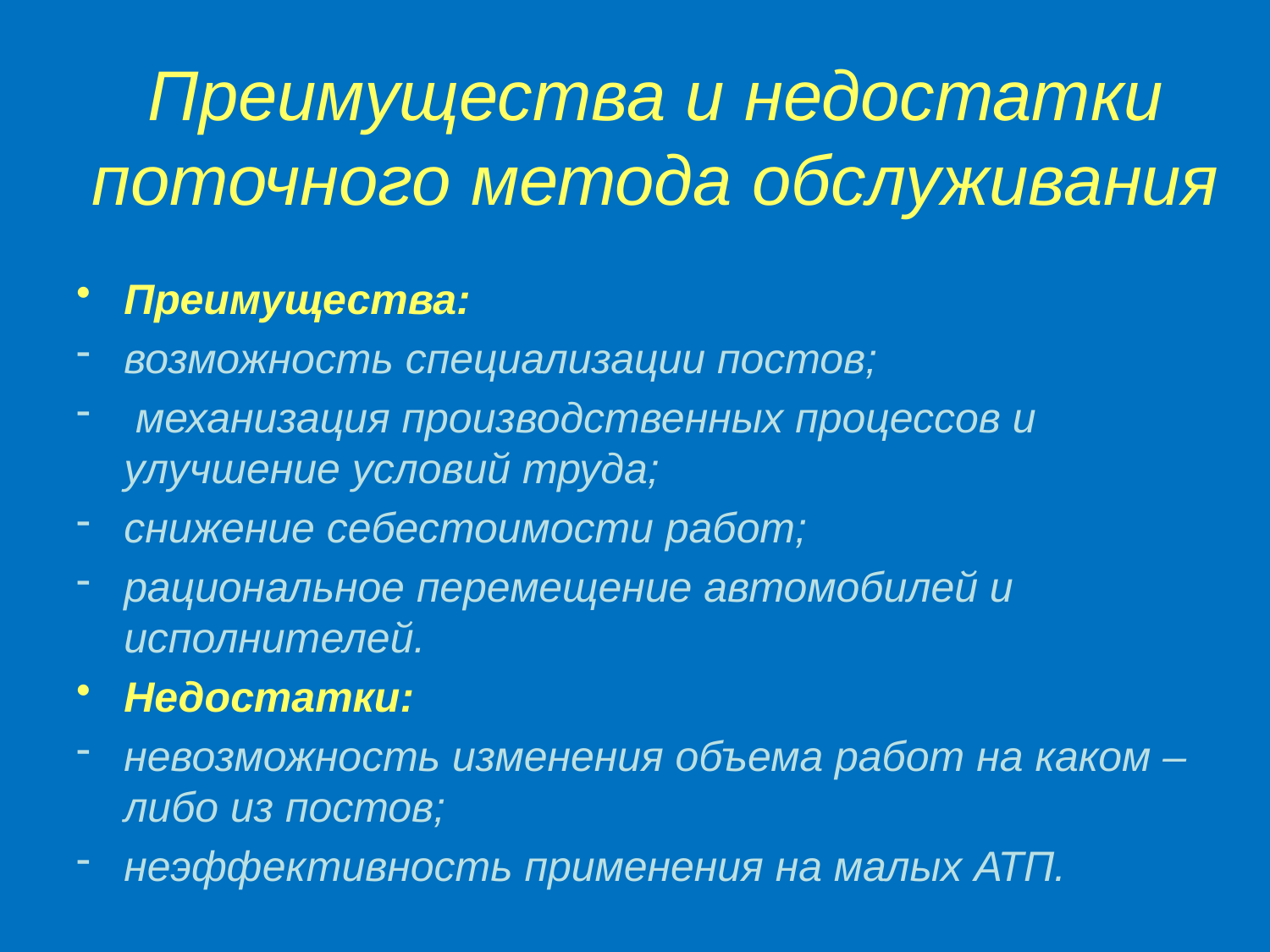

# Преимущества и недостатки поточного метода обслуживания
Преимущества:
возможность специализации постов;
 механизация производственных процессов и улучшение условий труда;
снижение себестоимости работ;
рациональное перемещение автомобилей и исполнителей.
Недостатки:
невозможность изменения объема работ на каком –либо из постов;
неэффективность применения на малых АТП.